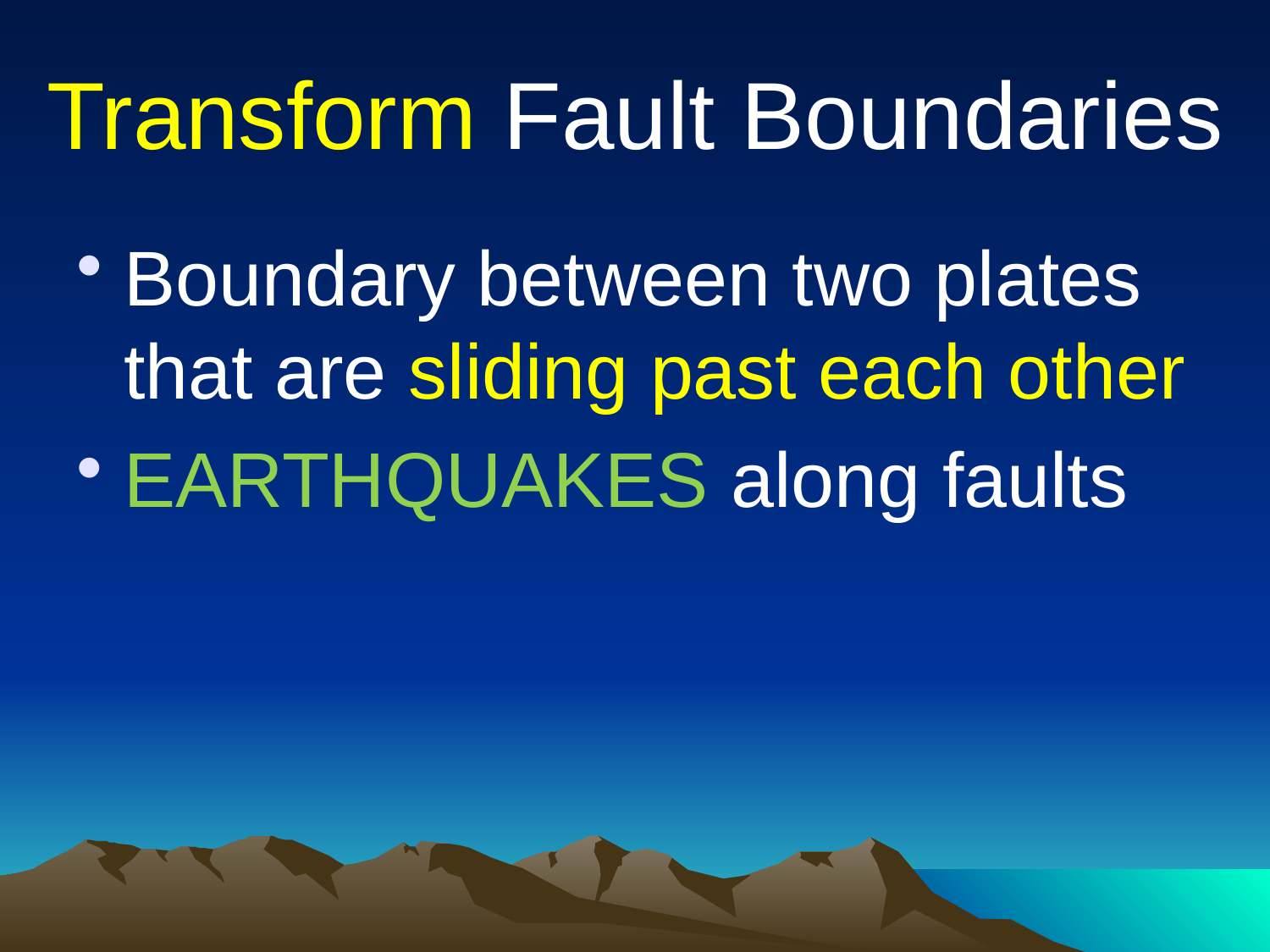

# Transform Fault Boundaries
Boundary between two plates that are sliding past each other
EARTHQUAKES along faults